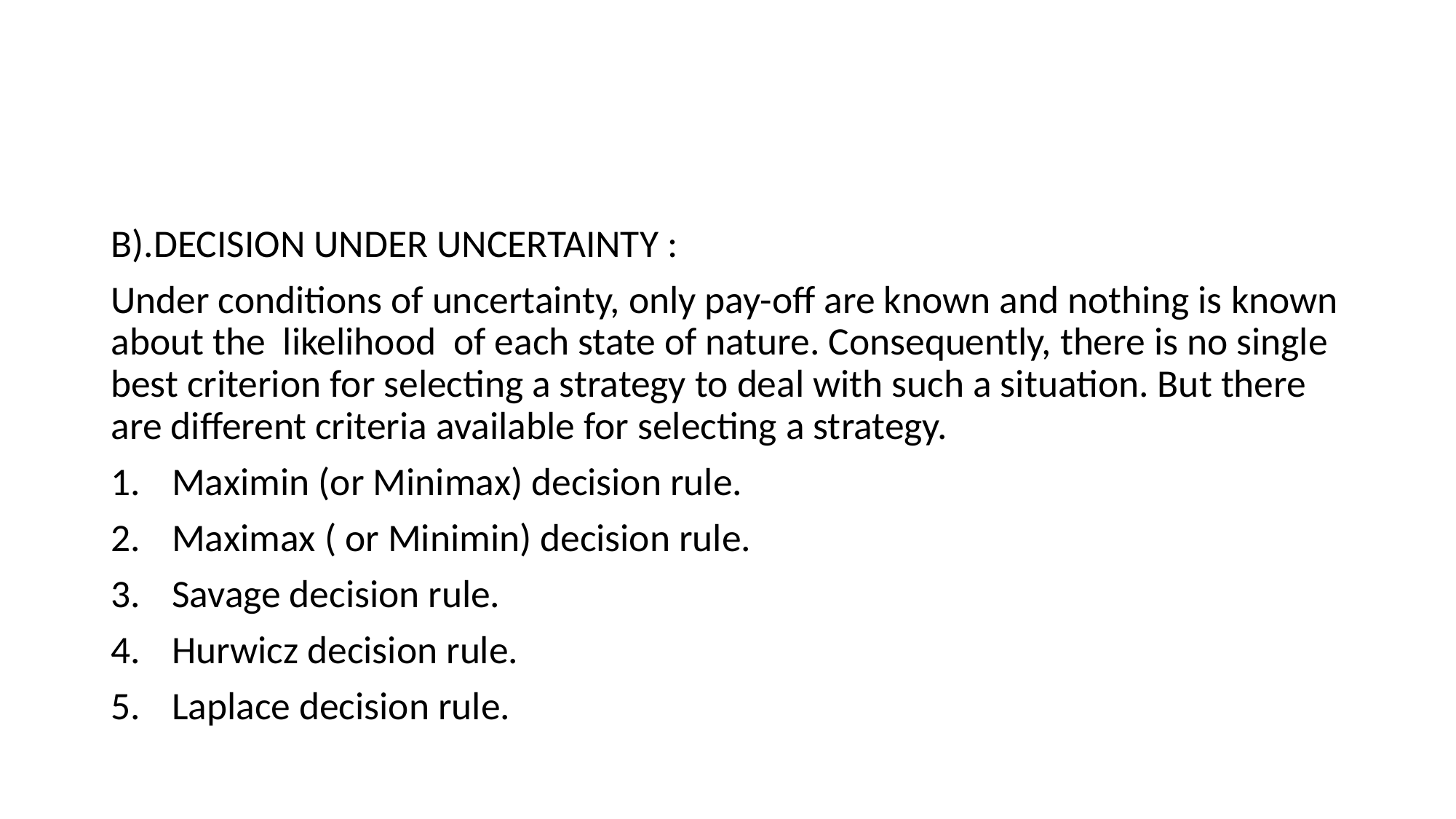

#
B).DECISION UNDER UNCERTAINTY :
Under conditions of uncertainty, only pay-off are known and nothing is known about the  likelihood  of each state of nature. Consequently, there is no single best criterion for selecting a strategy to deal with such a situation. But there are different criteria available for selecting a strategy.
Maximin (or Minimax) decision rule.
Maximax ( or Minimin) decision rule.
Savage decision rule.
Hurwicz decision rule.
Laplace decision rule.